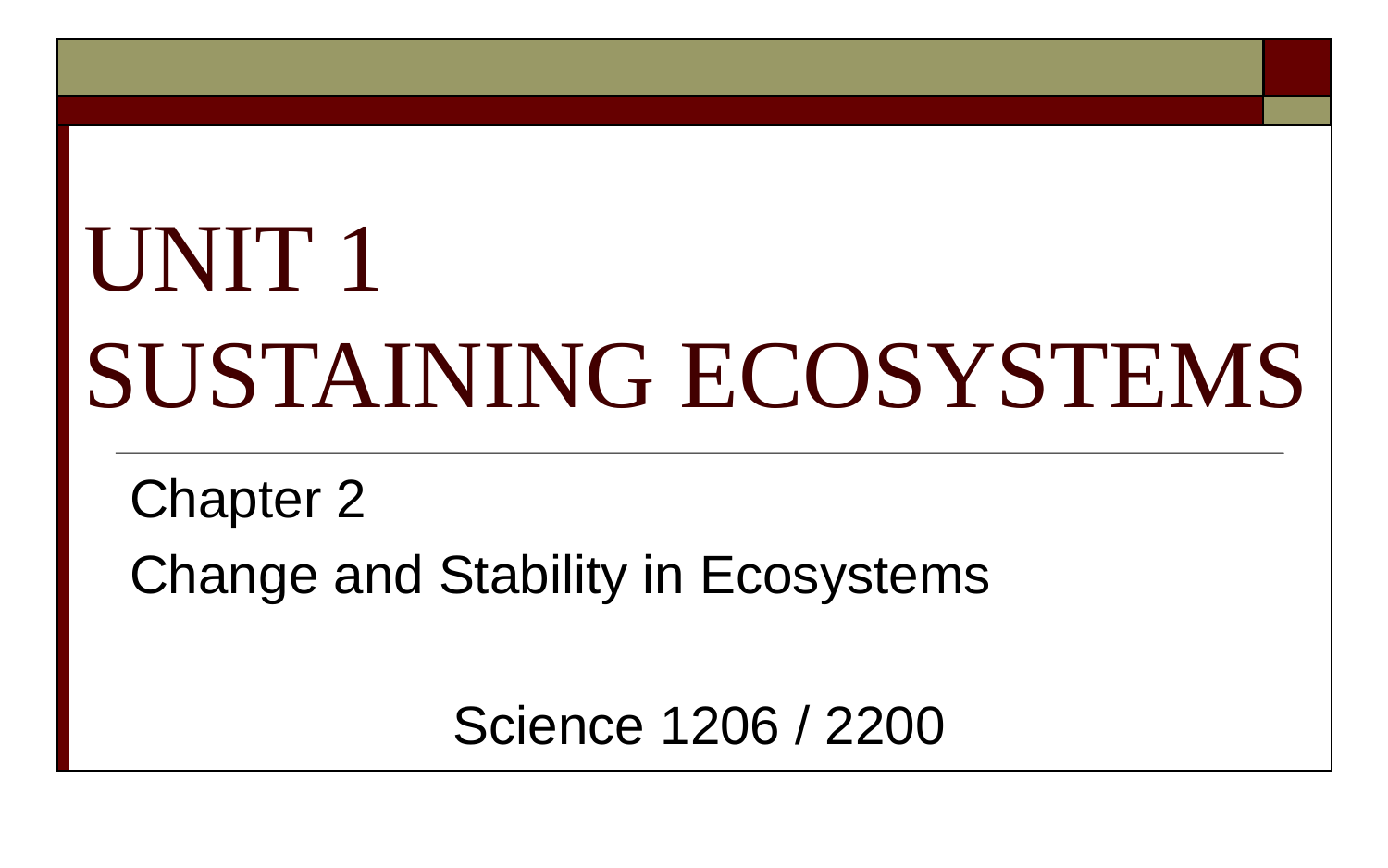

# UNIT 1 SUSTAINING ECOSYSTEMS
Chapter 2
Change and Stability in Ecosystems

Science 1206 / 2200